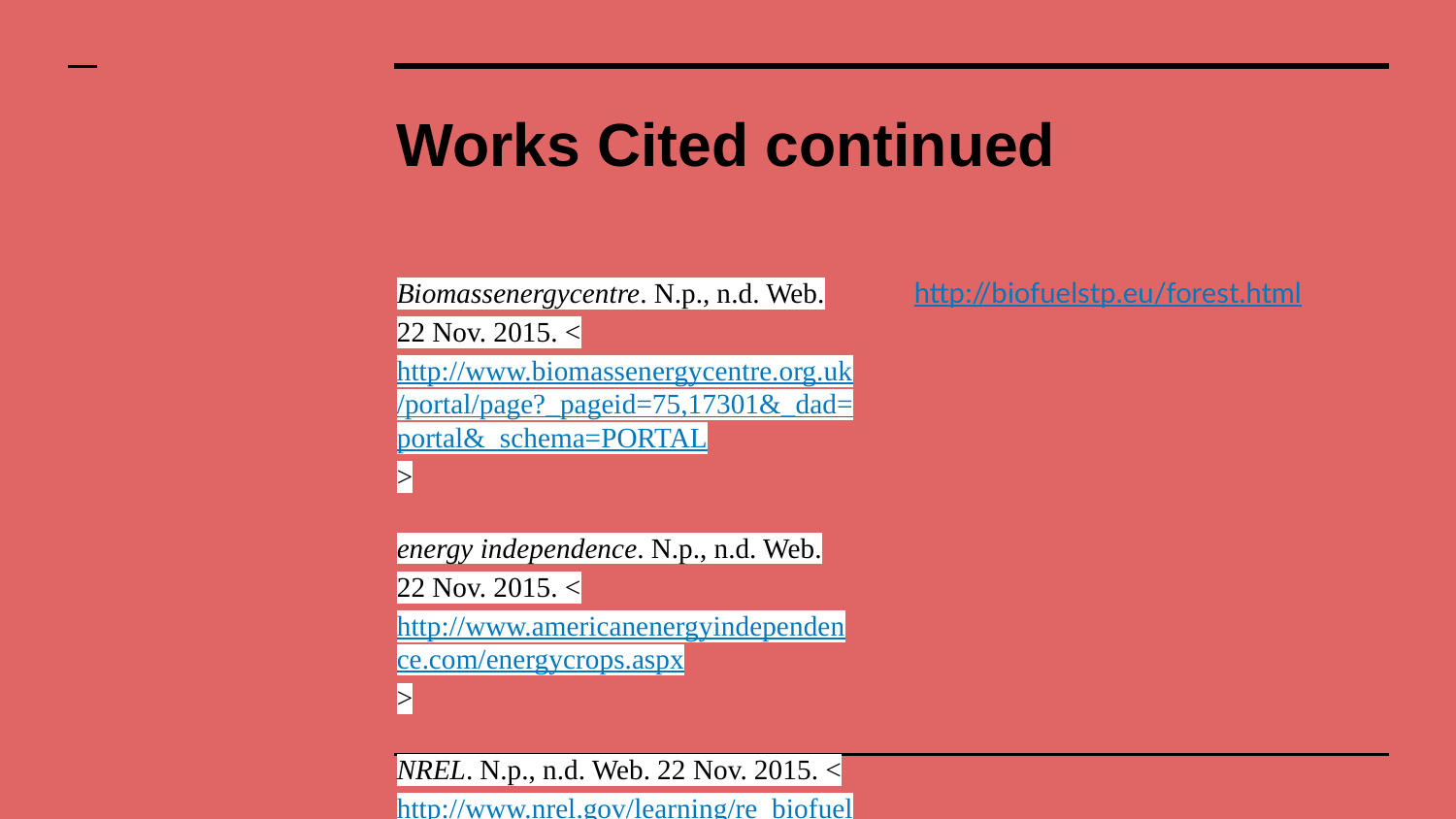

# Works Cited continued
Biomassenergycentre. N.p., n.d. Web. 22 Nov. 2015. <http://www.biomassenergycentre.org.uk/portal/page?_pageid=75,17301&_dad=portal&_schema=PORTAL>
energy independence. N.p., n.d. Web. 22 Nov. 2015. <http://www.americanenergyindependence.com/energycrops.aspx>
NREL. N.p., n.d. Web. 22 Nov. 2015. <http://www.nrel.gov/learning/re_biofuels.html>.
Roberts, David. N.p., 6 Feb. 2006. Web. 22 Nov. 2015. <http://grist.org/article/biofuel-some-numbers.
http://biofuelstp.eu/forest.html